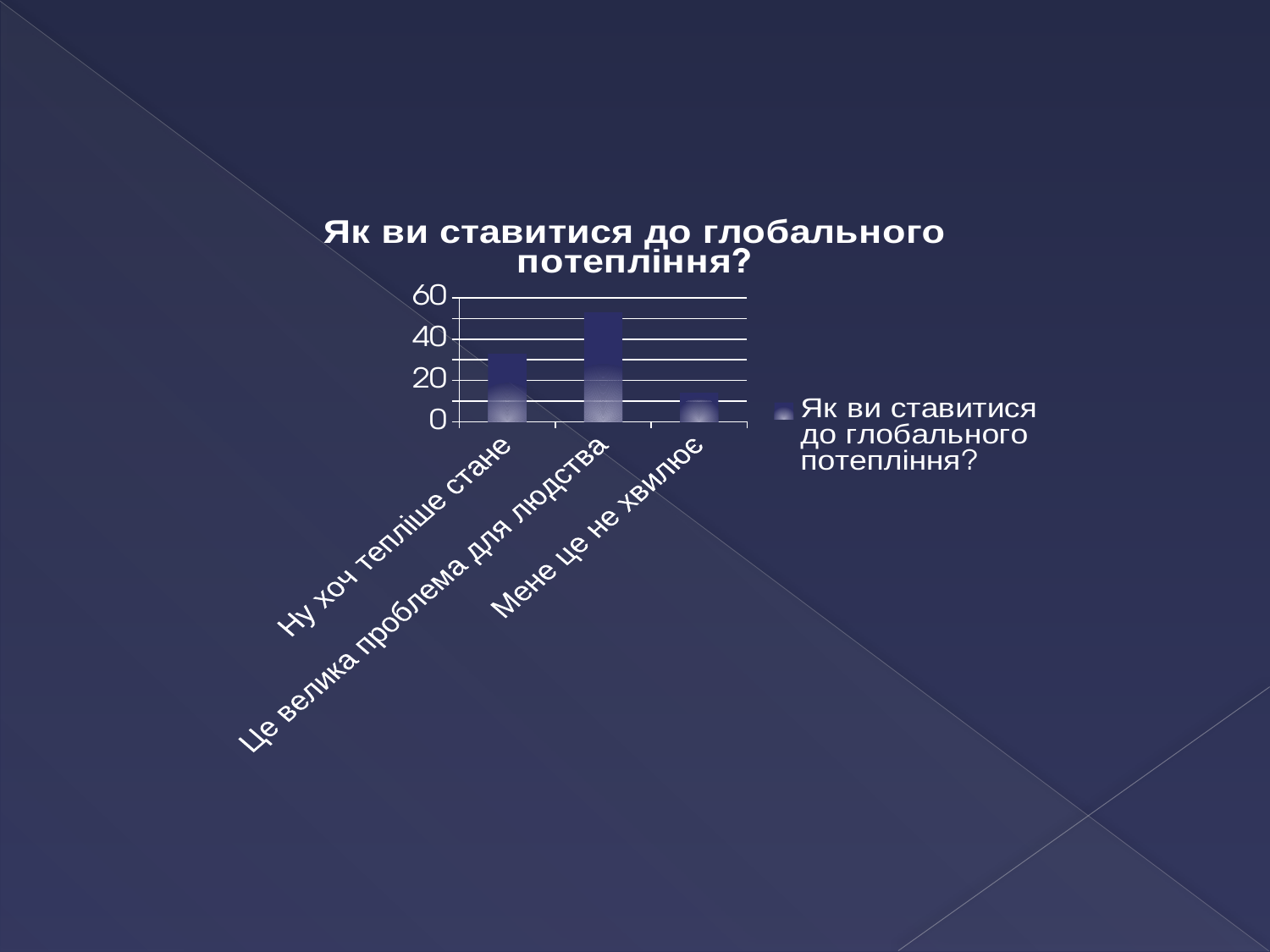

### Chart:

| Category | Як ви ставитися до глобального потепління? |
|---|---|
| Ну хоч тепліше стане | 33.0 |
| Це велика проблема для людства | 53.0 |
| Мене це не хвилює | 14.0 |